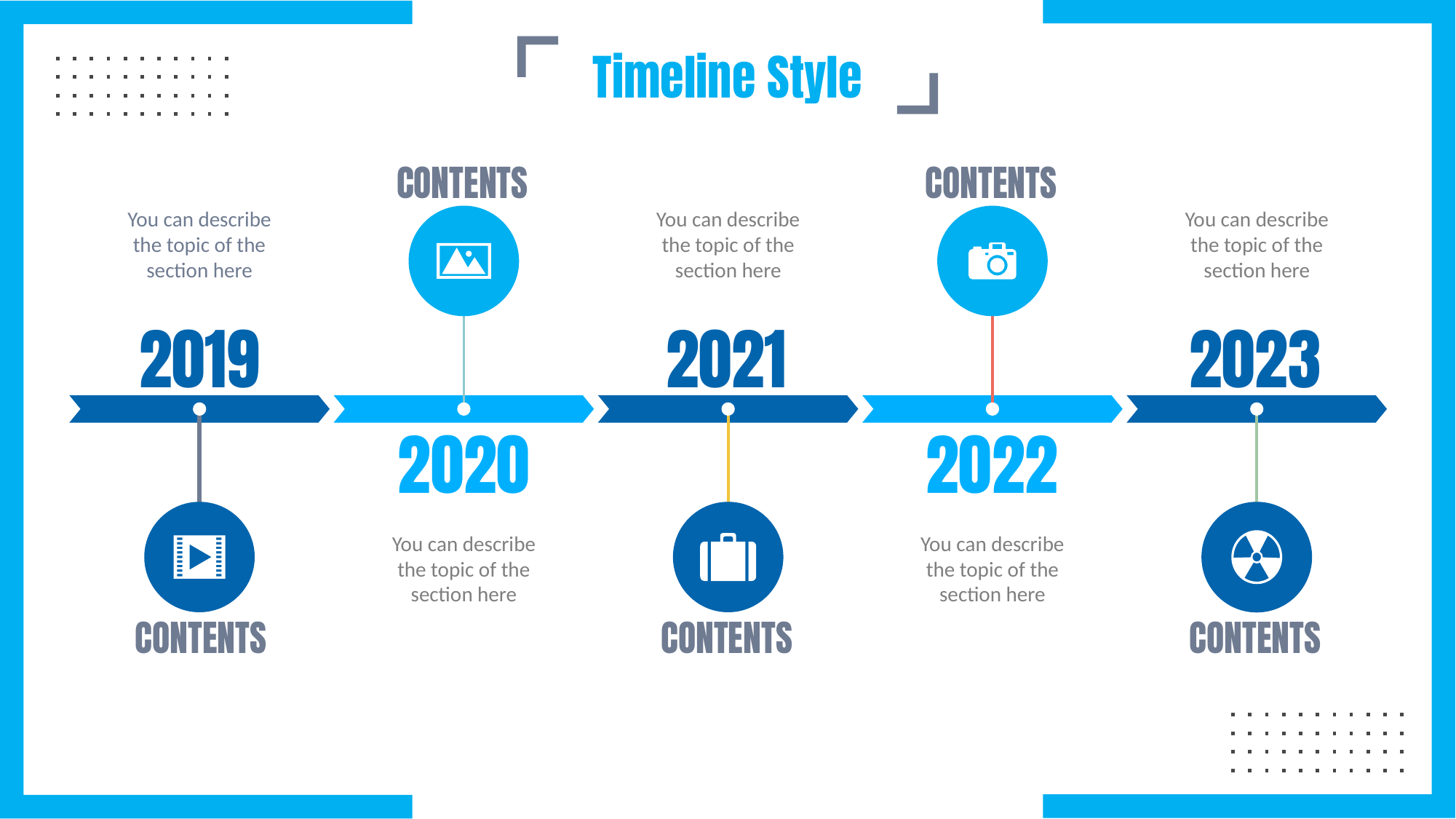

# Timeline Style

CONTENTS
CONTENTS
You can describe the topic of the section here
You can describe the topic of the section here
You can describe the topic of the section here

2019
2021
2023

2020
2022

You can describe the topic of the section here
You can describe the topic of the section here

CONTENTS
CONTENTS
CONTENTS